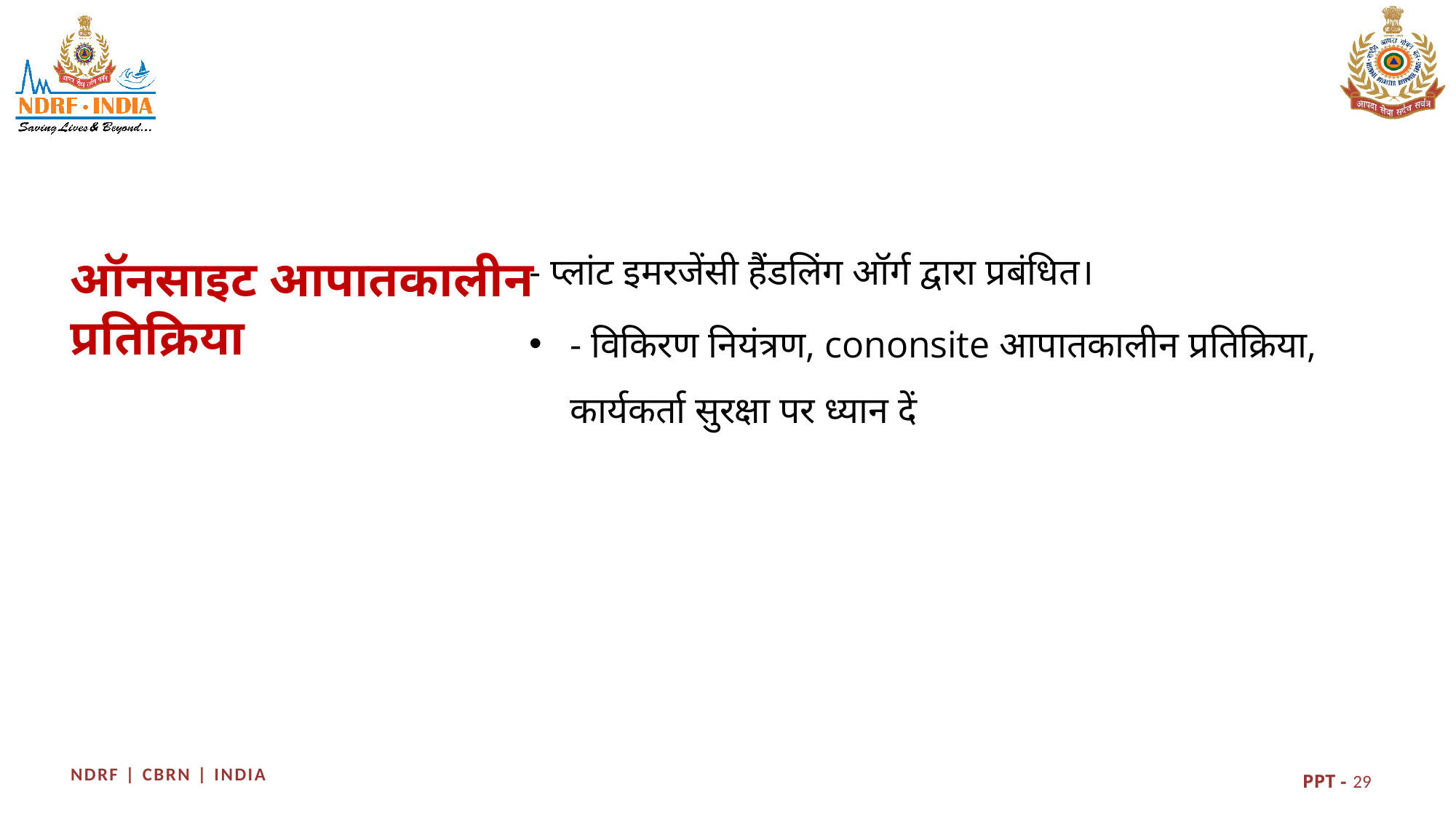

ऑनसाइट आपातकालीन प्रतिक्रिया
- प्लांट इमरजेंसी हैंडलिंग ऑर्ग द्वारा प्रबंधित।
- विकिरण नियंत्रण, cononsite आपातकालीन प्रतिक्रिया, कार्यकर्ता सुरक्षा पर ध्यान दें
29